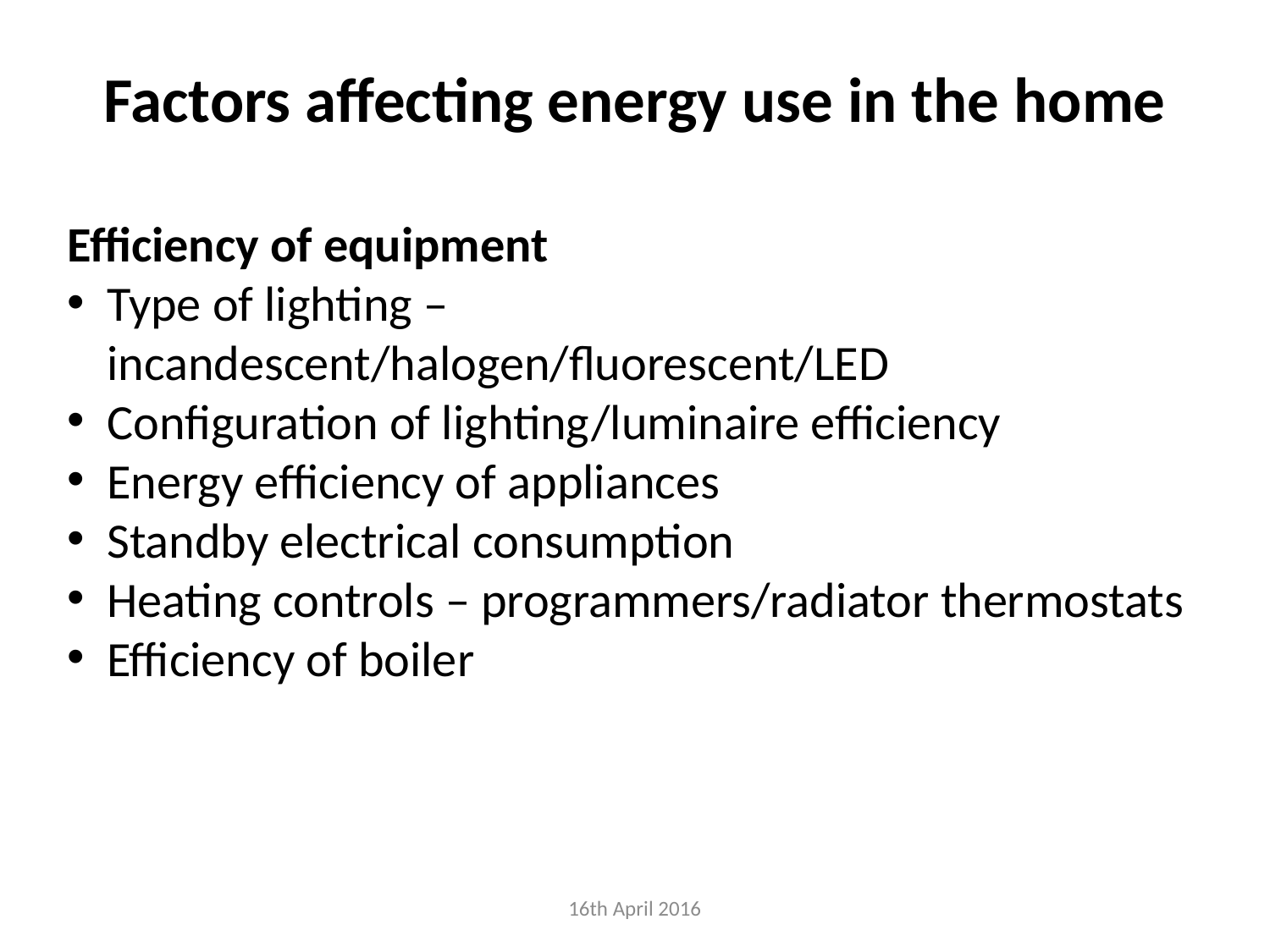

# Factors affecting energy use in the home
Efficiency of equipment
Type of lighting – incandescent/halogen/fluorescent/LED
Configuration of lighting/luminaire efficiency
Energy efficiency of appliances
Standby electrical consumption
Heating controls – programmers/radiator thermostats
Efficiency of boiler
16th April 2016